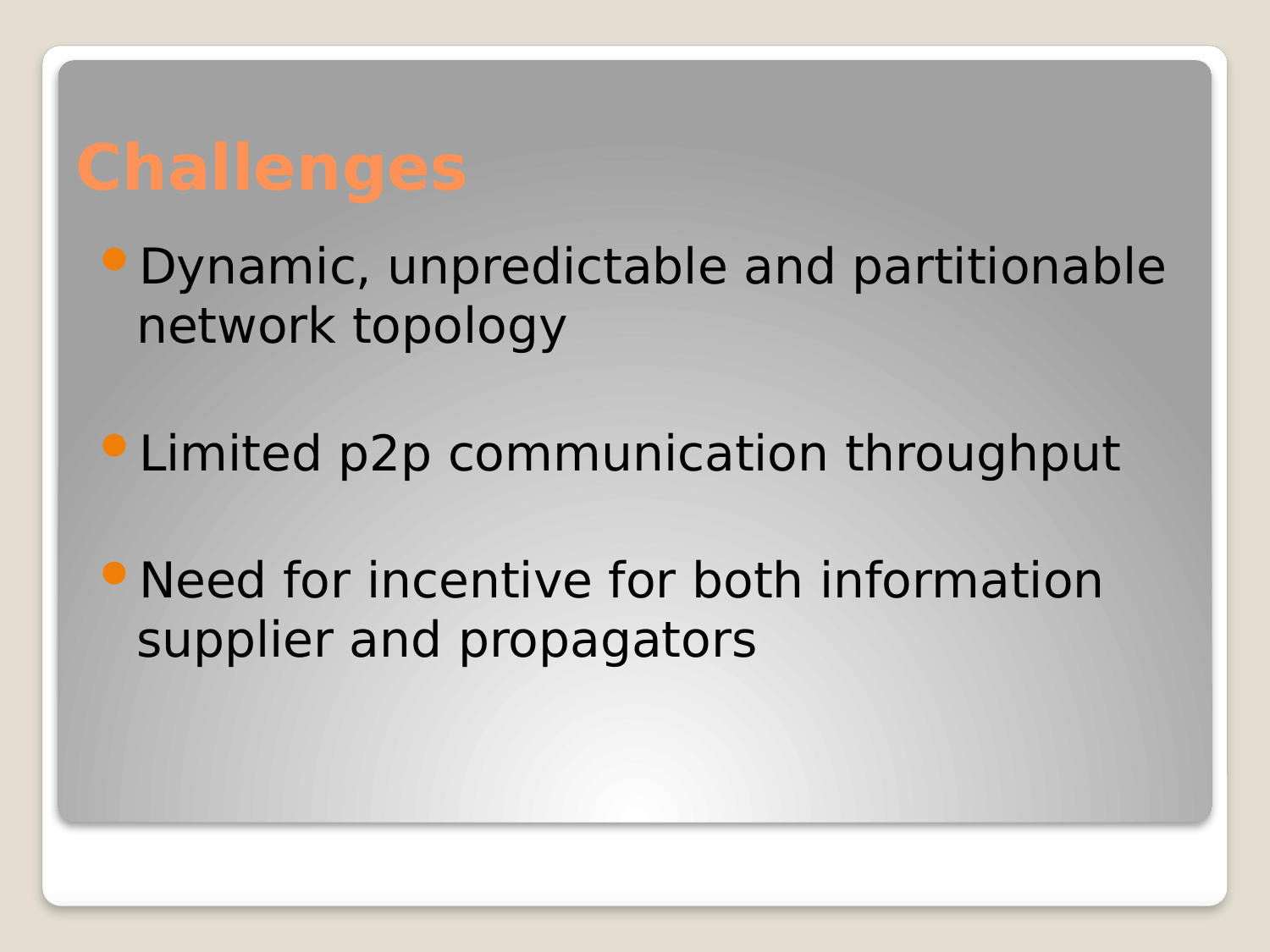

# Challenges
Dynamic, unpredictable and partitionable network topology

Limited p2p communication throughput

Need for incentive for both information supplier and propagators